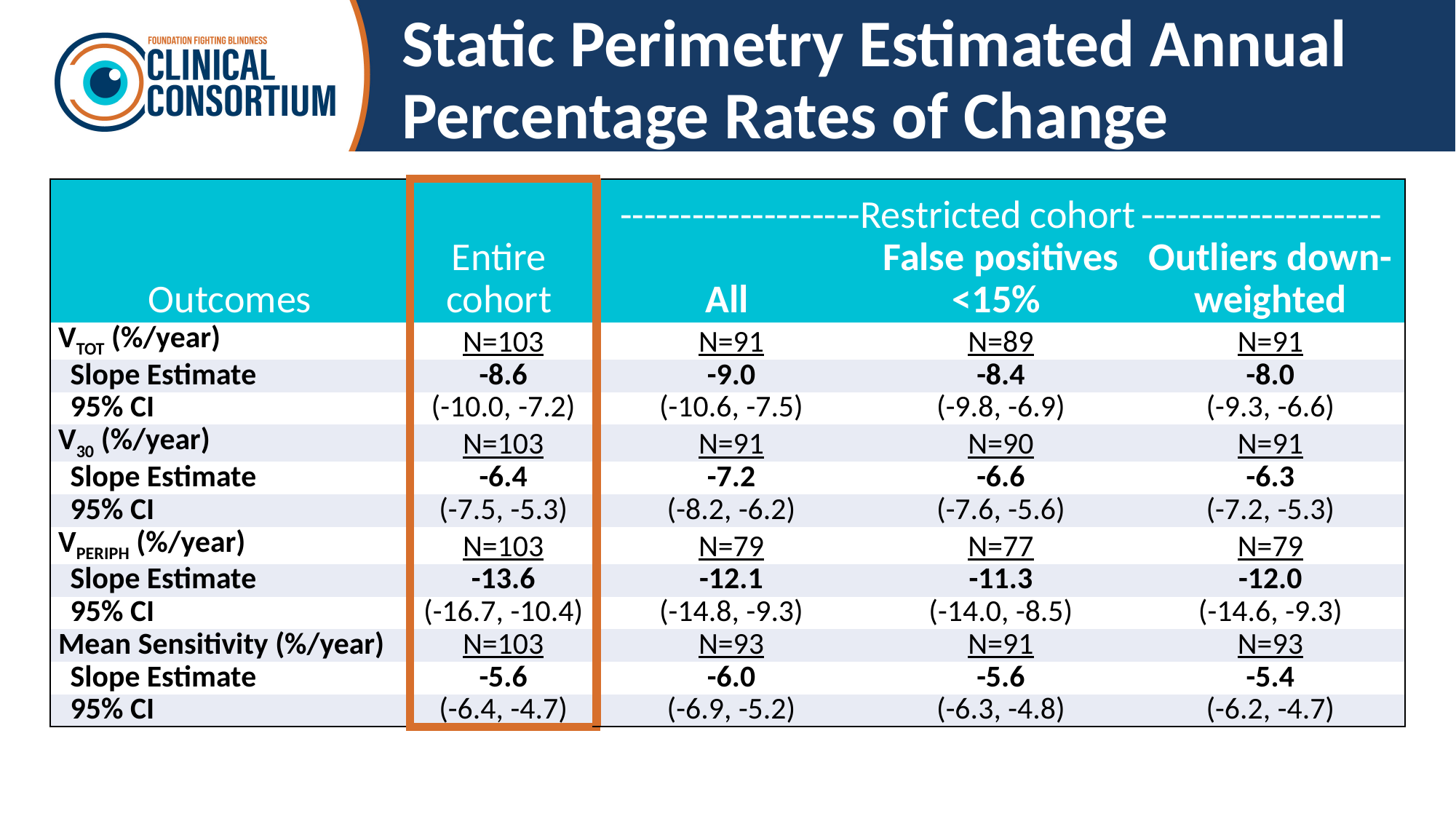

# Static Perimetry Estimated Annual Percentage Rates of Change
| Outcomes | Entire cohort | --------------------Restricted cohort -------------------- |  |  |
| --- | --- | --- | --- | --- |
|  |  | All | False positives <15% | Outliers down-weighted |
| VTOT (%/year) | N=103 | N=91 | N=89 | N=91 |
| Slope Estimate | -8.6 | -9.0 | -8.4 | -8.0 |
| 95% CI | (-10.0, -7.2) | (-10.6, -7.5) | (-9.8, -6.9) | (-9.3, -6.6) |
| V30 (%/year) | N=103 | N=91 | N=90 | N=91 |
| Slope Estimate | -6.4 | -7.2 | -6.6 | -6.3 |
| 95% CI | (-7.5, -5.3) | (-8.2, -6.2) | (-7.6, -5.6) | (-7.2, -5.3) |
| VPERIPH (%/year) | N=103 | N=79 | N=77 | N=79 |
| Slope Estimate | -13.6 | -12.1 | -11.3 | -12.0 |
| 95% CI | (-16.7, -10.4) | (-14.8, -9.3) | (-14.0, -8.5) | (-14.6, -9.3) |
| Mean Sensitivity (%/year) | N=103 | N=93 | N=91 | N=93 |
| Slope Estimate | -5.6 | -6.0 | -5.6 | -5.4 |
| 95% CI | (-6.4, -4.7) | (-6.9, -5.2) | (-6.3, -4.8) | (-6.2, -4.7) |